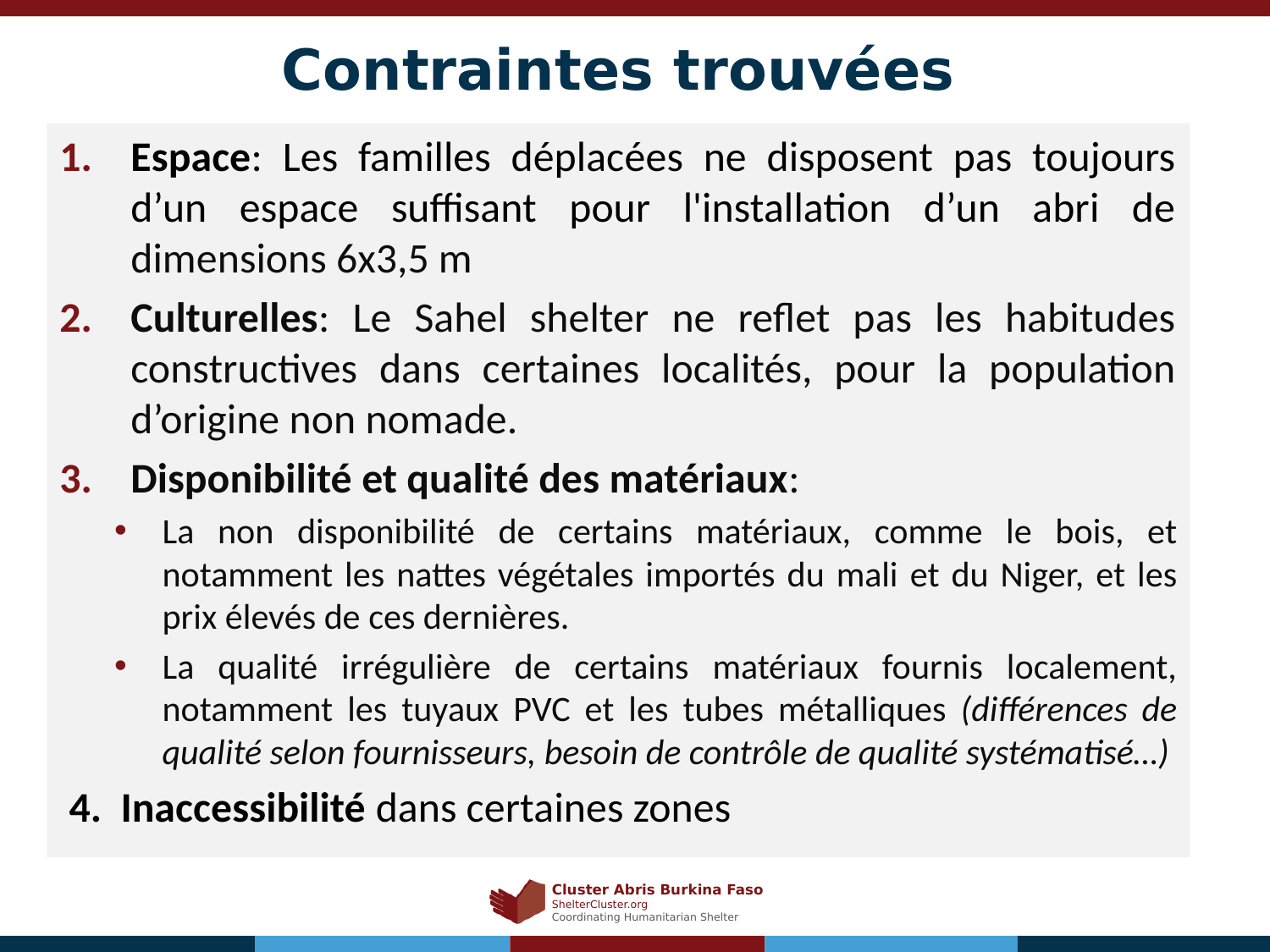

# Contraintes trouvées
Espace: Les familles déplacées ne disposent pas toujours d’un espace suffisant pour l'installation d’un abri de dimensions 6x3,5 m
Culturelles: Le Sahel shelter ne reflet pas les habitudes constructives dans certaines localités, pour la population d’origine non nomade.
Disponibilité et qualité des matériaux:
La non disponibilité de certains matériaux, comme le bois, et notamment les nattes végétales importés du mali et du Niger, et les prix élevés de ces dernières.
La qualité irrégulière de certains matériaux fournis localement, notamment les tuyaux PVC et les tubes métalliques (différences de qualité selon fournisseurs, besoin de contrôle de qualité systématisé…)
 4.  Inaccessibilité dans certaines zones